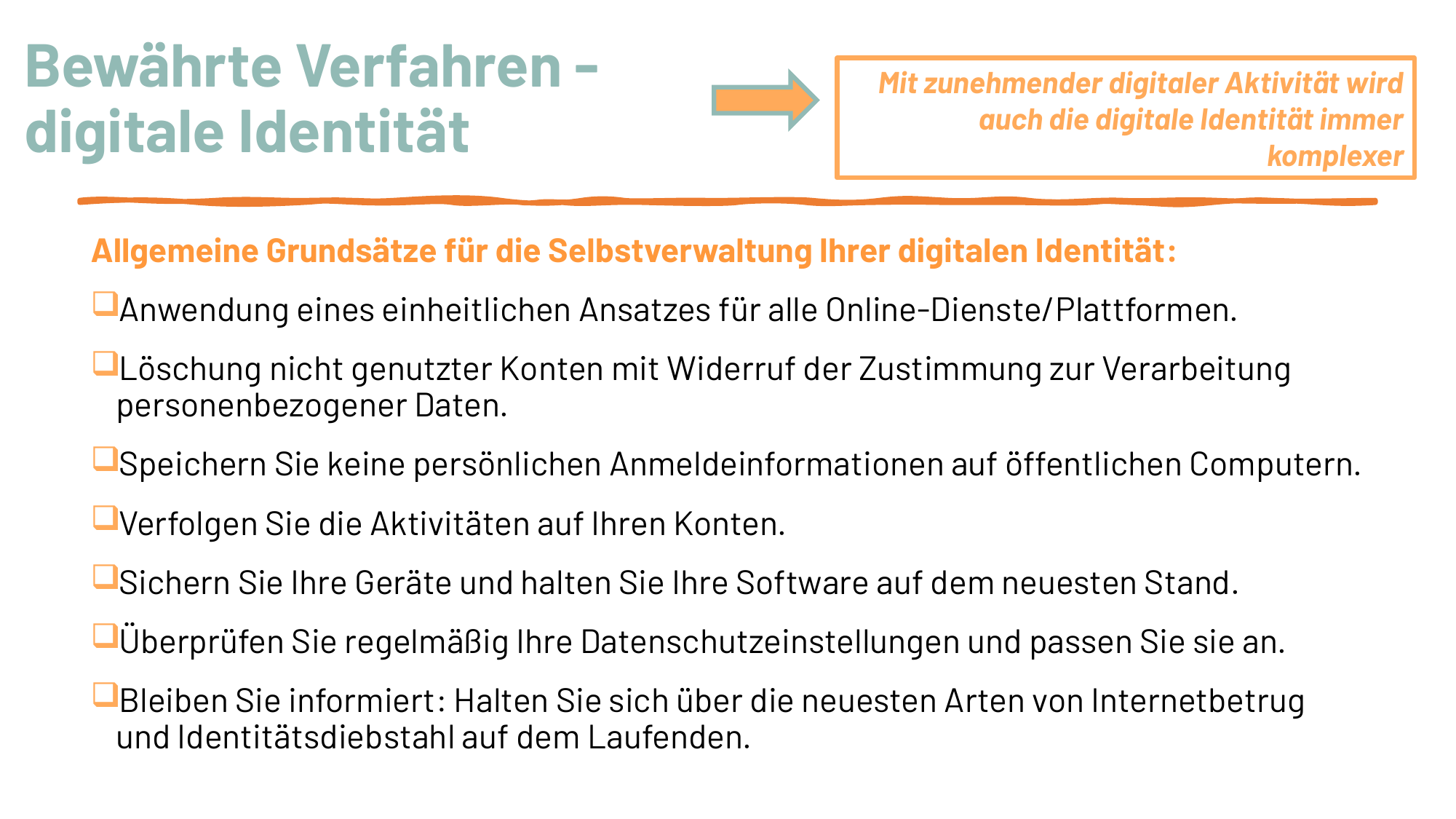

# Bewährte Verfahren - digitale Identität
Mit zunehmender digitaler Aktivität wird auch die digitale Identität immer komplexer

Allgemeine Grundsätze für die Selbstverwaltung Ihrer digitalen Identität:
Anwendung eines einheitlichen Ansatzes für alle Online-Dienste/Plattformen.
Löschung nicht genutzter Konten mit Widerruf der Zustimmung zur Verarbeitung personenbezogener Daten.
Speichern Sie keine persönlichen Anmeldeinformationen auf öffentlichen Computern.
Verfolgen Sie die Aktivitäten auf Ihren Konten.
Sichern Sie Ihre Geräte und halten Sie Ihre Software auf dem neuesten Stand.
Überprüfen Sie regelmäßig Ihre Datenschutzeinstellungen und passen Sie sie an.
Bleiben Sie informiert: Halten Sie sich über die neuesten Arten von Internetbetrug und Identitätsdiebstahl auf dem Laufenden.